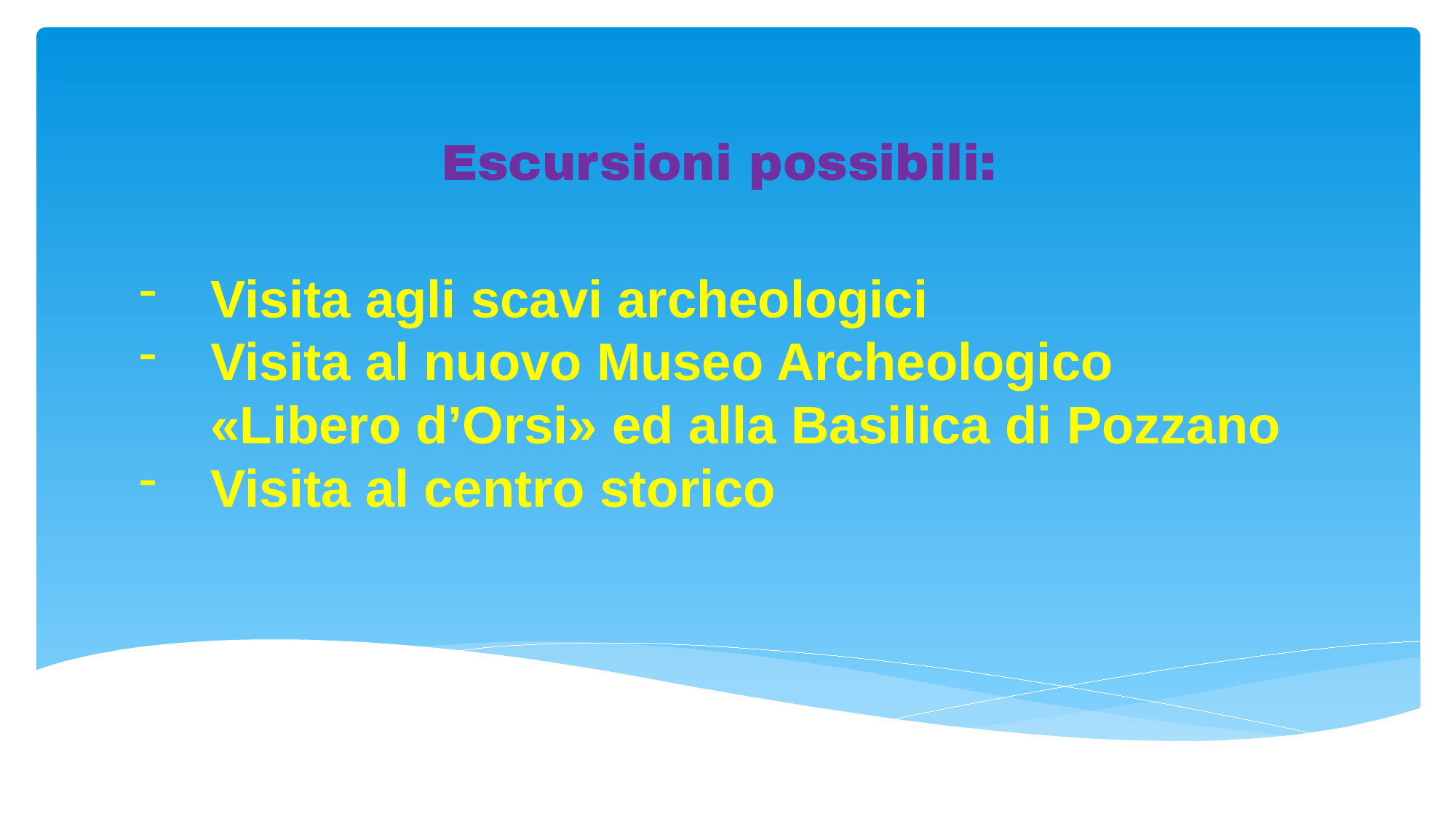

# Escursioni possibili:

Visita agli scavi archeologici
Visita al nuovo Museo Archeologico «Libero d’Orsi» ed alla Basilica di Pozzano
Visita al centro storico